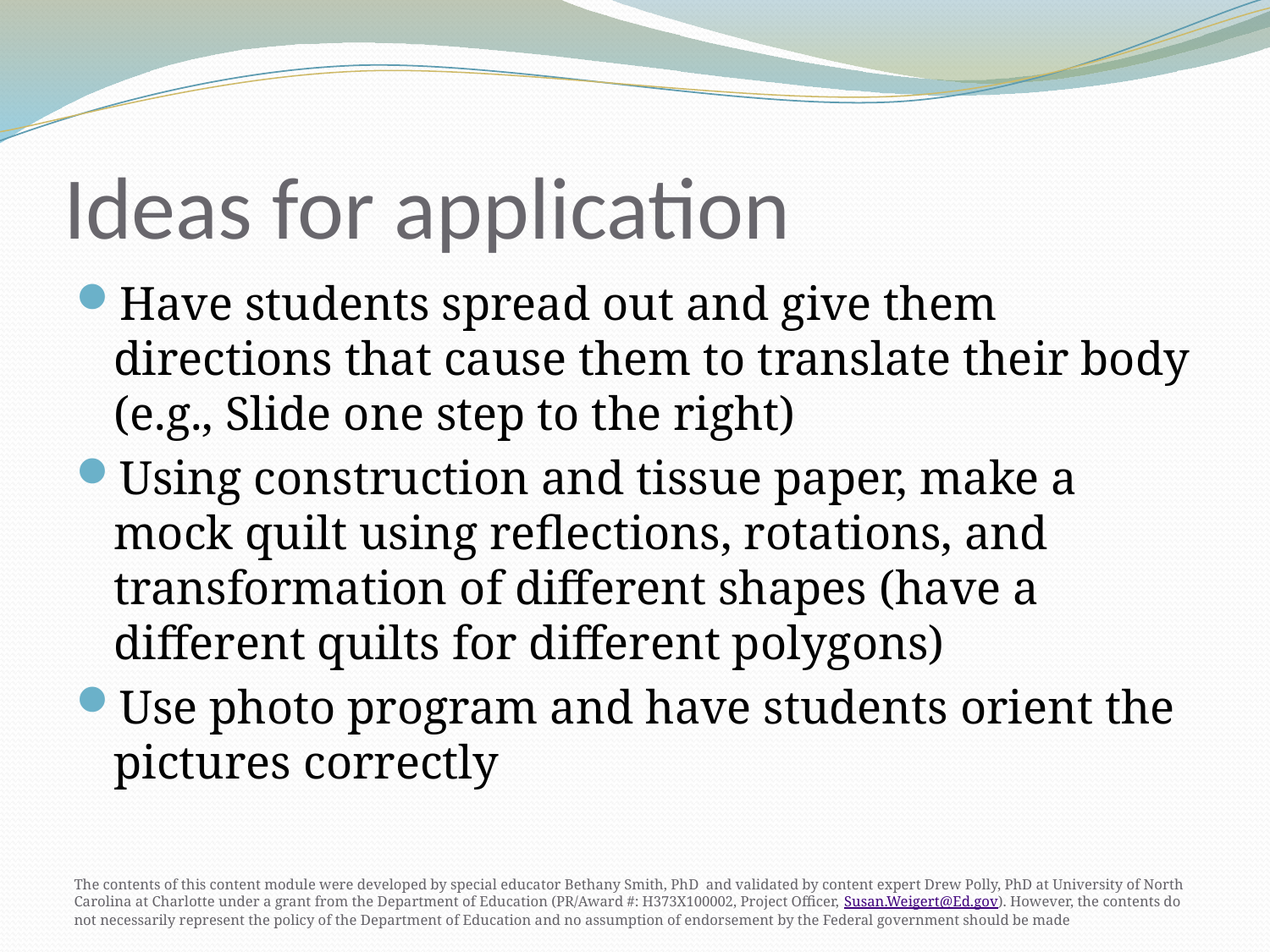

# Ideas for application
Have students spread out and give them directions that cause them to translate their body (e.g., Slide one step to the right)
Using construction and tissue paper, make a mock quilt using reflections, rotations, and transformation of different shapes (have a different quilts for different polygons)
Use photo program and have students orient the pictures correctly
The contents of this content module were developed by special educator Bethany Smith, PhD  and validated by content expert Drew Polly, PhD at University of North Carolina at Charlotte under a grant from the Department of Education (PR/Award #: H373X100002, Project Officer, Susan.Weigert@Ed.gov). However, the contents do not necessarily represent the policy of the Department of Education and no assumption of endorsement by the Federal government should be made